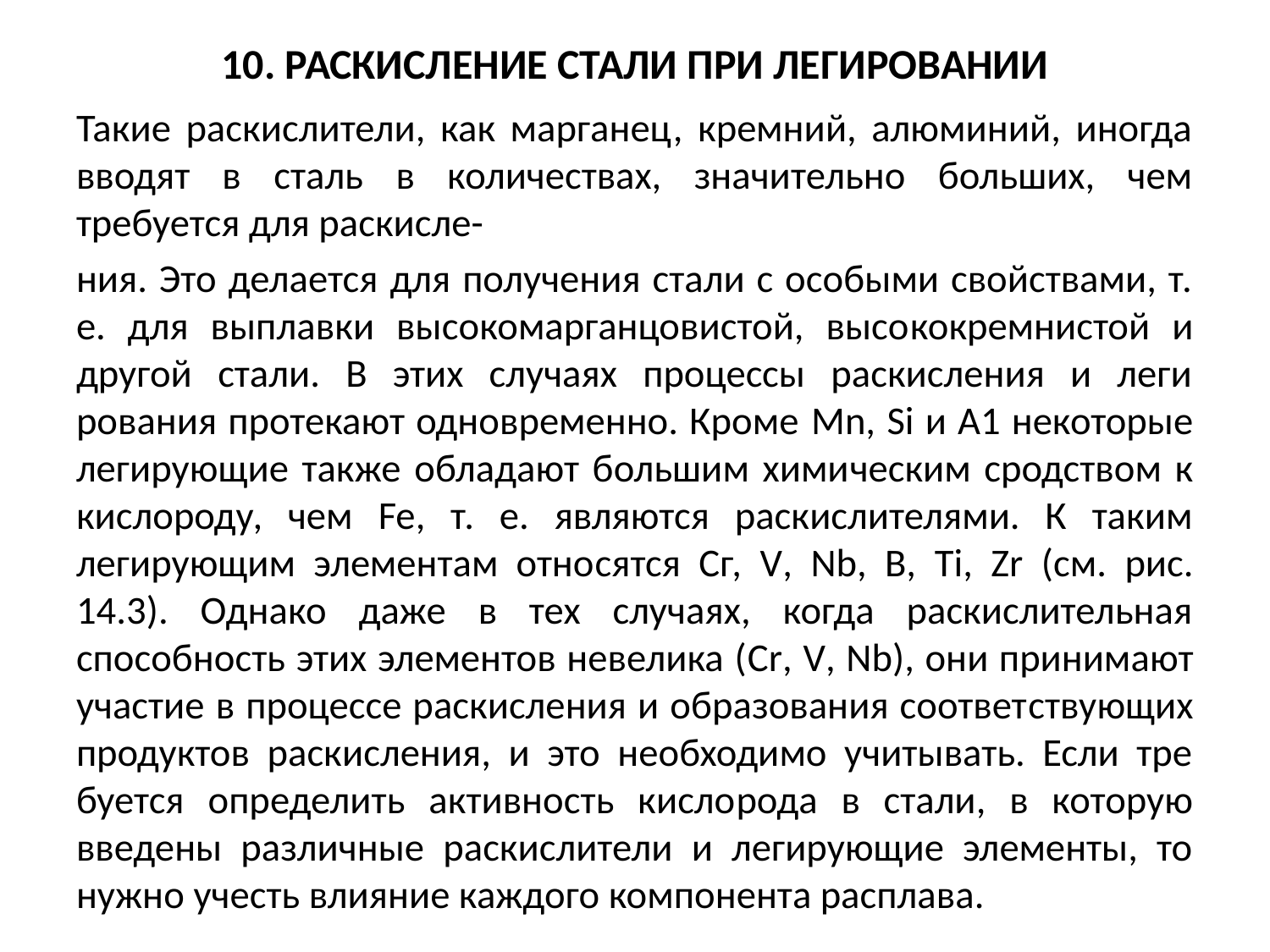

# 10. РАСКИСЛЕНИЕ СТАЛИ ПРИ ЛЕГИРОВАНИИ
Такие раскислители, как марганец, кремний, алюминий, иногда вводят в сталь в количествах, значительно больших, чем требуется для раскисле-
ния. Это делается для получения стали с особыми свойствами, т. е. для вып­лавки высокомарганцовистой, высо­кокремнистой и другой стали. В этих случаях процессы раскисления и леги­рования протекают одновременно. Кроме Mn, Si и А1 некоторые легиру­ющие также обладают большим хими­ческим сродством к кислороду, чем Fe, т. е. являются раскислителями. К таким легирующим элементам отно­сятся Сг, V, Nb, В, Ti, Zr (см. рис. 14.3). Однако даже в тех случаях, когда раскислительная способность этих элементов невелика (Cr, V, Nb), они принимают участие в процессе раскисления и образования соответ­ствующих продуктов раскисления, и это необходимо учитывать. Если тре­буется определить активность кисло­рода в стали, в которую введены раз­личные раскислители и легирующие элементы, то нужно учесть влияние каждого компонента расплава.